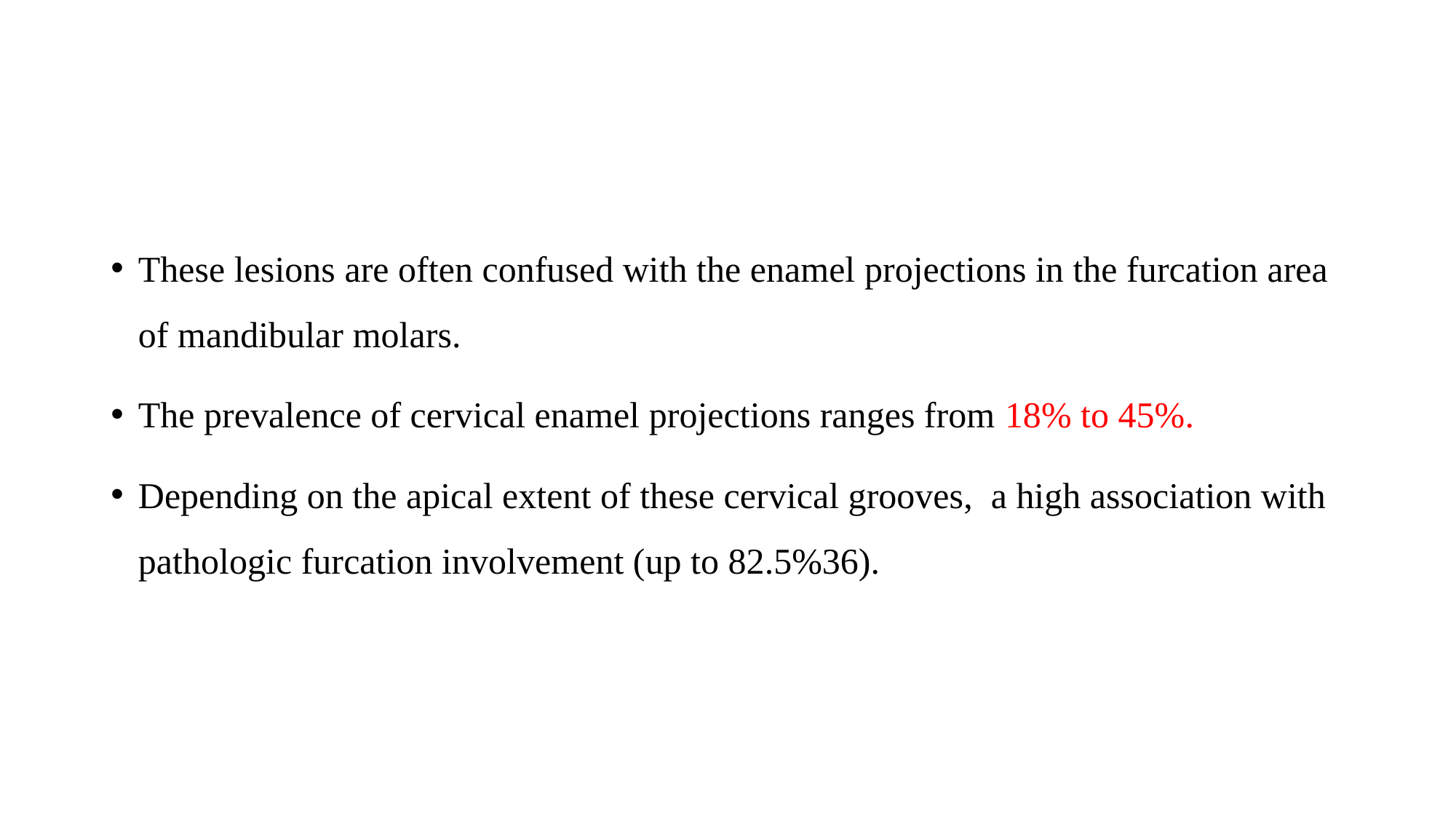

#
These lesions are often confused with the enamel projections in the furcation area of mandibular molars.
The prevalence of cervical enamel projections ranges from 18% to 45%.
Depending on the apical extent of these cervical grooves,  a high association with pathologic furcation involvement (up to 82.5%36).